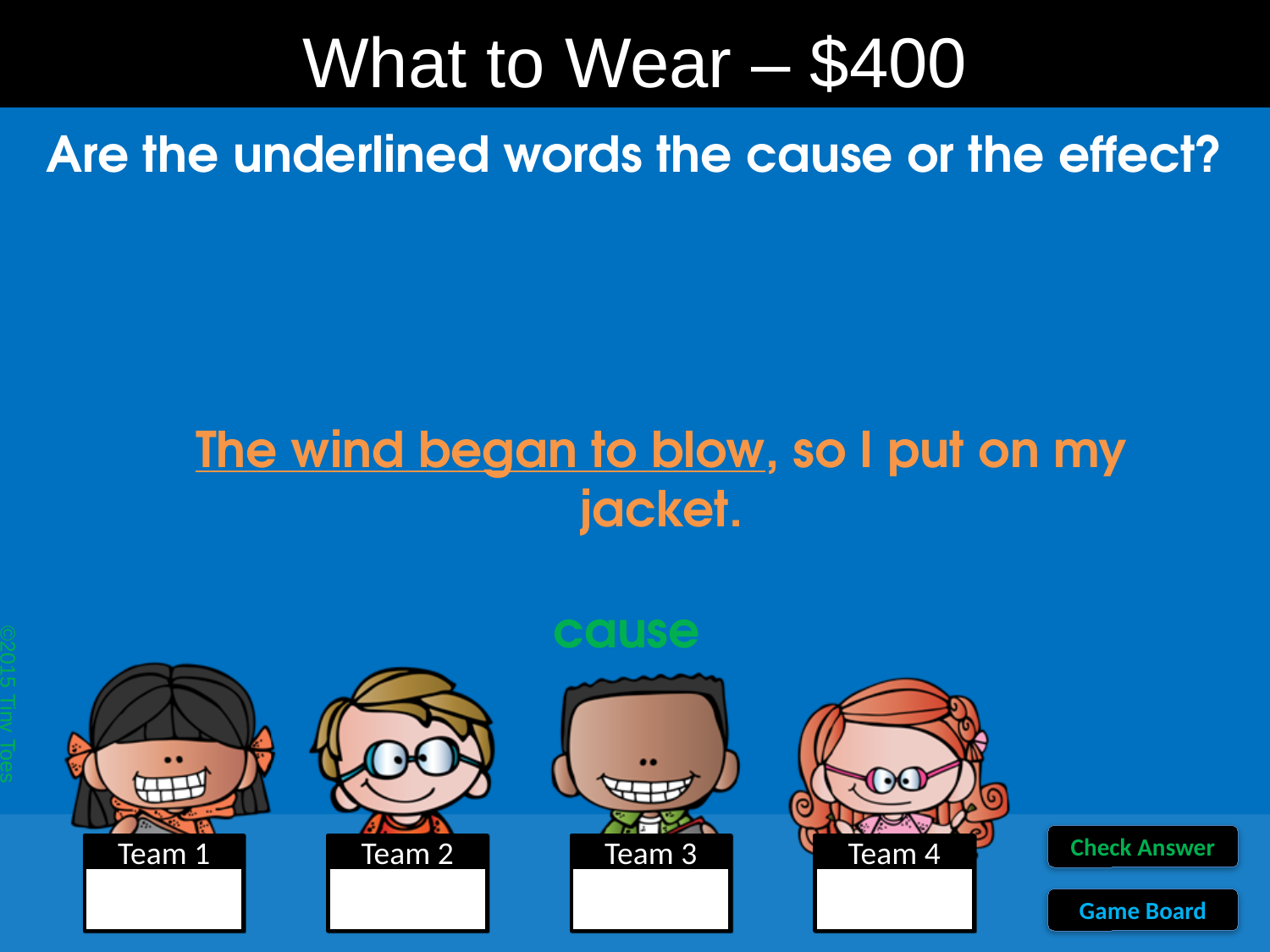

What to Wear – $400
Are the underlined words the cause or the effect?
The wind began to blow, so I put on my jacket.
cause
©2015 Tiny Toes
Check Answer
Team 1
Team 2
Team 3
Team 4

Game Board